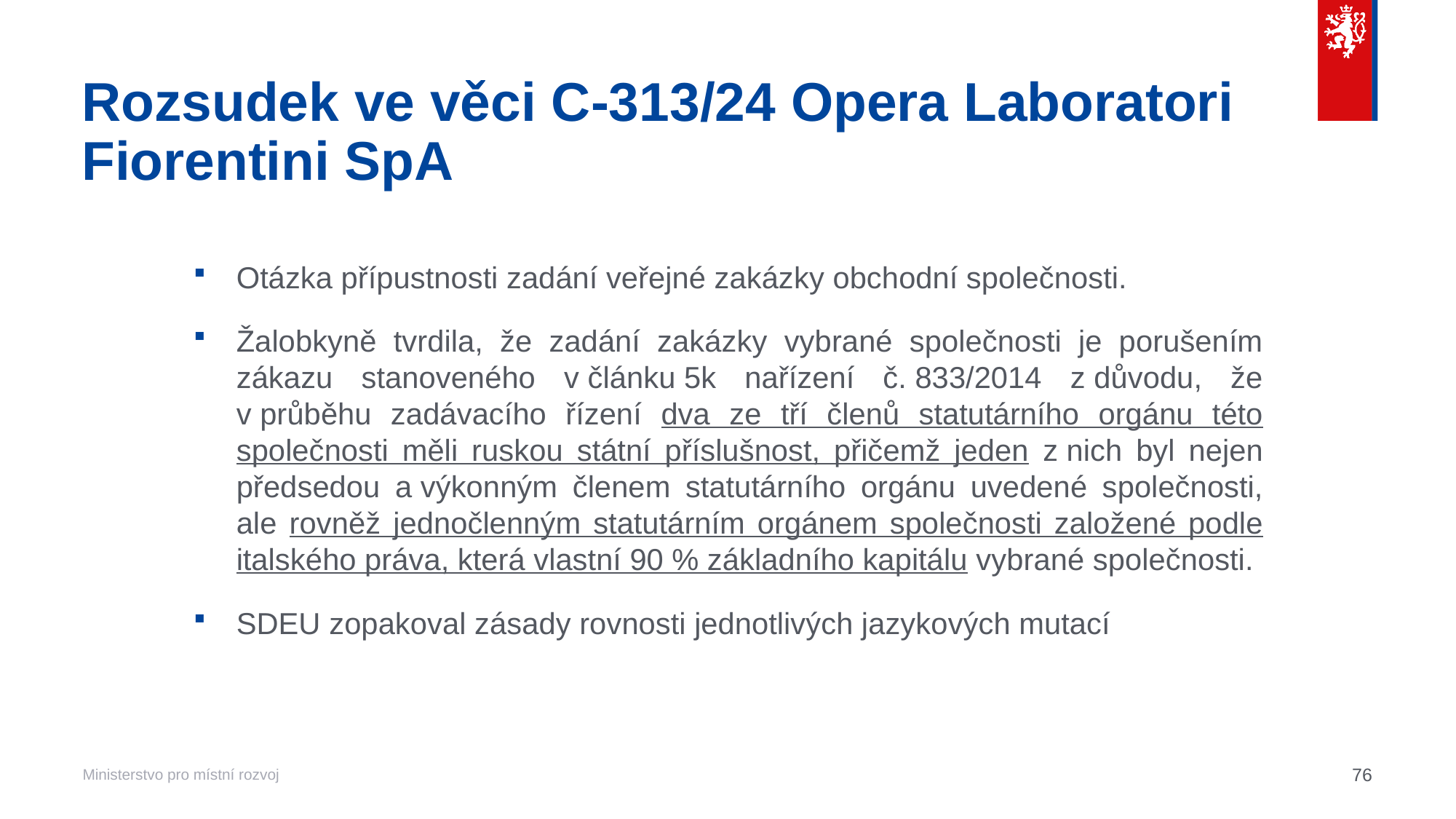

# Rozsudek ve věci C-313/24 Opera Laboratori Fiorentini SpA
Otázka přípustnosti zadání veřejné zakázky obchodní společnosti.
Žalobkyně tvrdila, že zadání zakázky vybrané společnosti je porušením zákazu stanoveného v článku 5k nařízení č. 833/2014 z důvodu, že v průběhu zadávacího řízení dva ze tří členů statutárního orgánu této společnosti měli ruskou státní příslušnost, přičemž jeden z nich byl nejen předsedou a výkonným členem statutárního orgánu uvedené společnosti, ale rovněž jednočlenným statutárním orgánem společnosti založené podle italského práva, která vlastní 90 % základního kapitálu vybrané společnosti.
SDEU zopakoval zásady rovnosti jednotlivých jazykových mutací
76